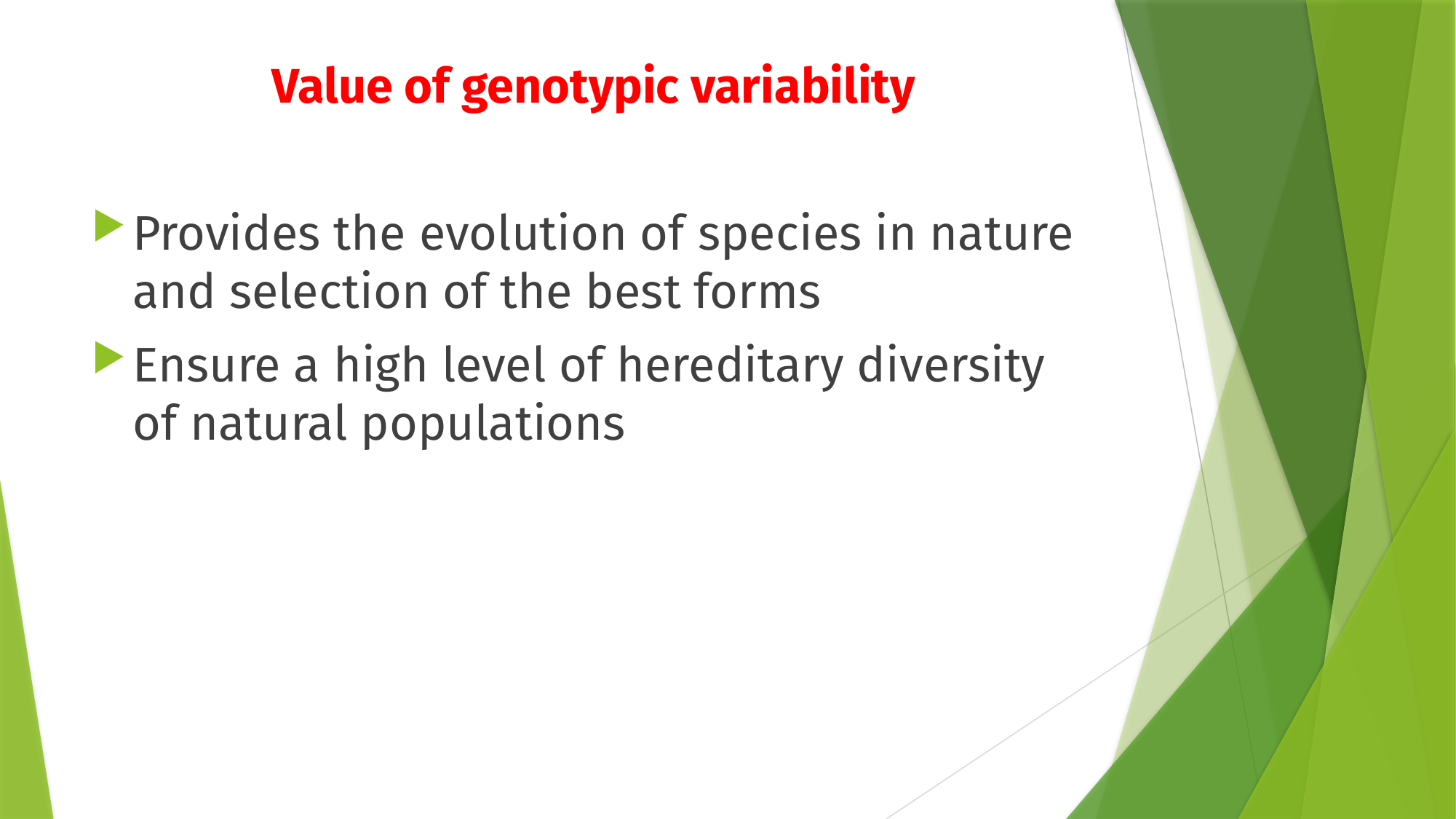

Value of genotypic variability

Provides the evolution of species in nature and selection of the best forms
Ensure a high level of hereditary diversity of natural populations